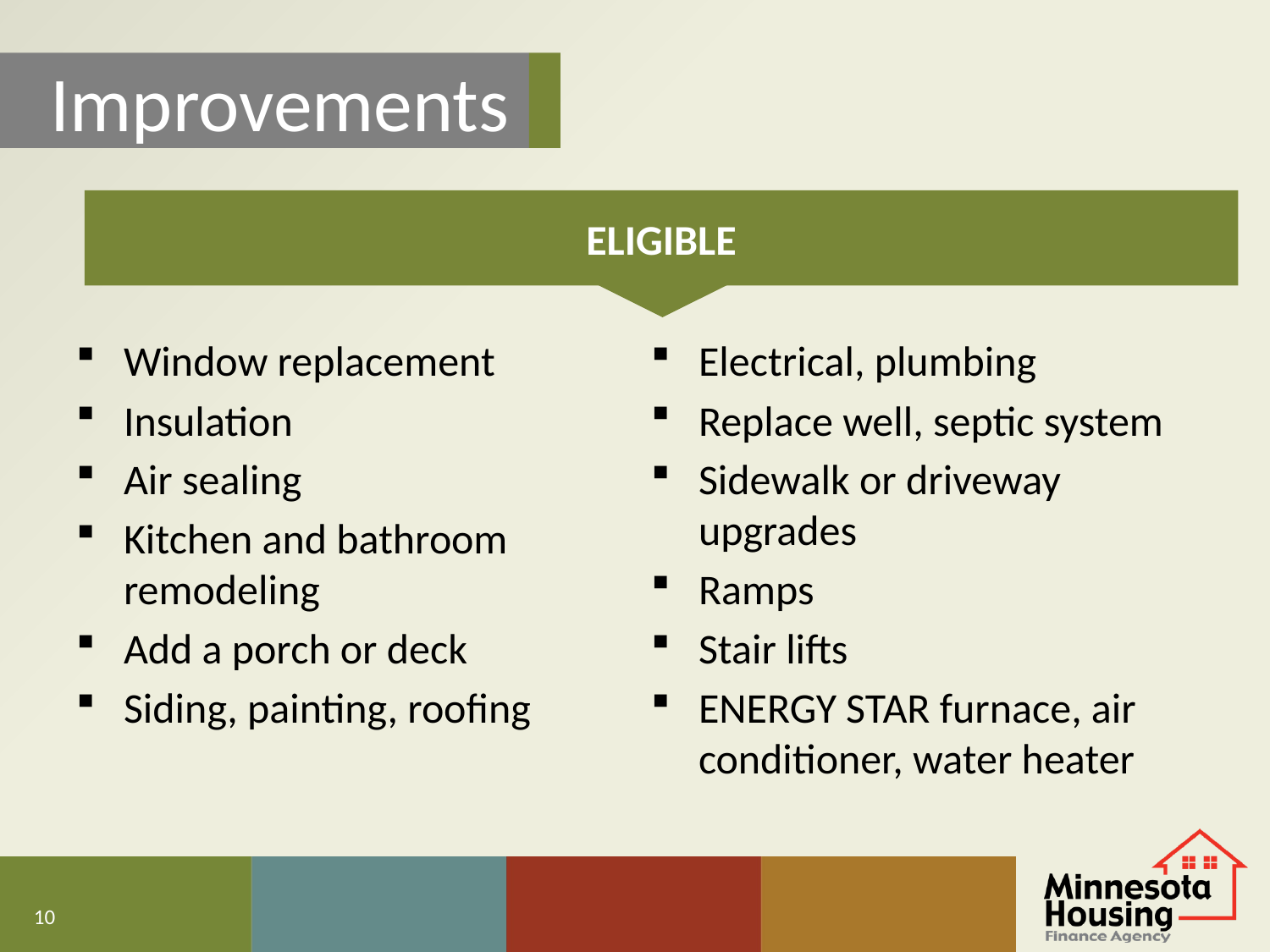

Improvements

ELIGIBLE

Window replacement
Insulation
Air sealing
Kitchen and bathroom remodeling
Add a porch or deck
Siding, painting, roofing
Electrical, plumbing
Replace well, septic system
Sidewalk or driveway upgrades
Ramps
Stair lifts
ENERGY STAR furnace, air conditioner, water heater